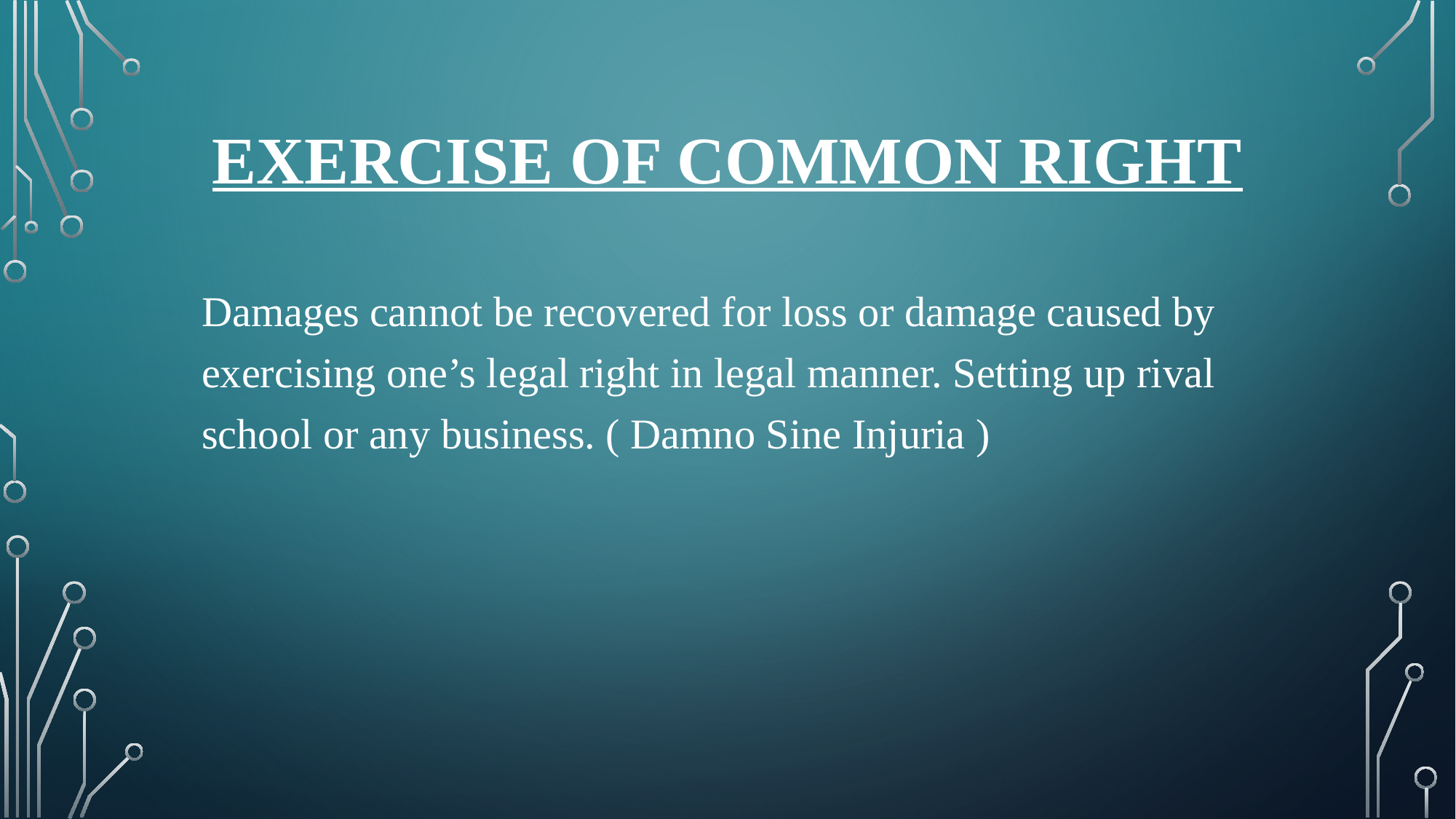

# Exercise of common right
Damages cannot be recovered for loss or damage caused by exercising one’s legal right in legal manner. Setting up rival school or any business. ( Damno Sine Injuria )